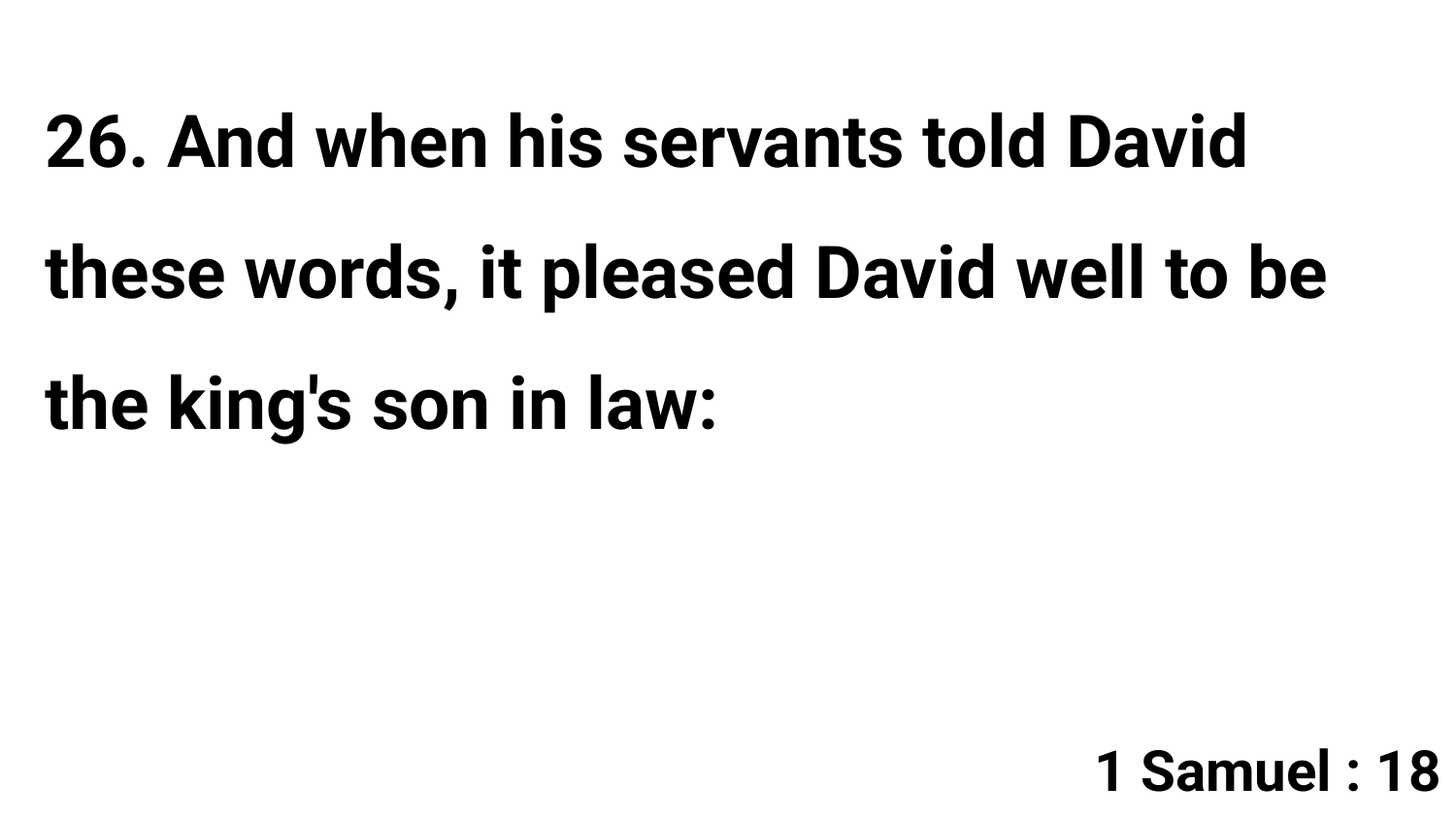

26. And when his servants told David these words, it pleased David well to be the king's son in law:
1 Samuel : 18